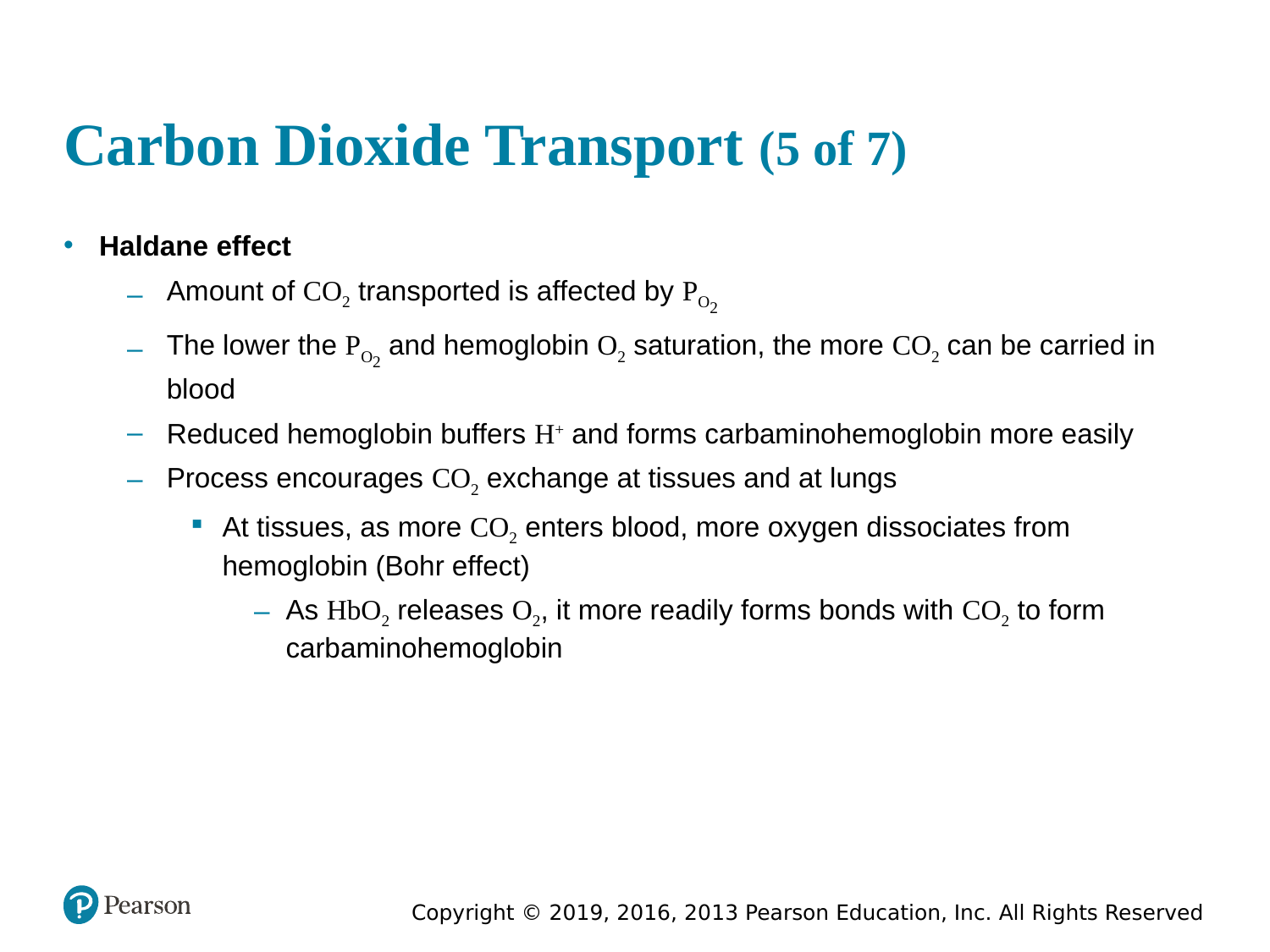

# Carbon Dioxide Transport (5 of 7)
Haldane effect
Amount of CO2 transported is affected by PO2
The lower the PO2 and hemoglobin O2 saturation, the more CO2 can be carried in blood
Reduced hemoglobin buffers H+ and forms carbaminohemoglobin more easily
Process encourages CO2 exchange at tissues and at lungs
At tissues, as more CO2 enters blood, more oxygen dissociates from hemoglobin (Bohr effect)
As HbO2 releases O2, it more readily forms bonds with CO2 to form carbaminohemoglobin